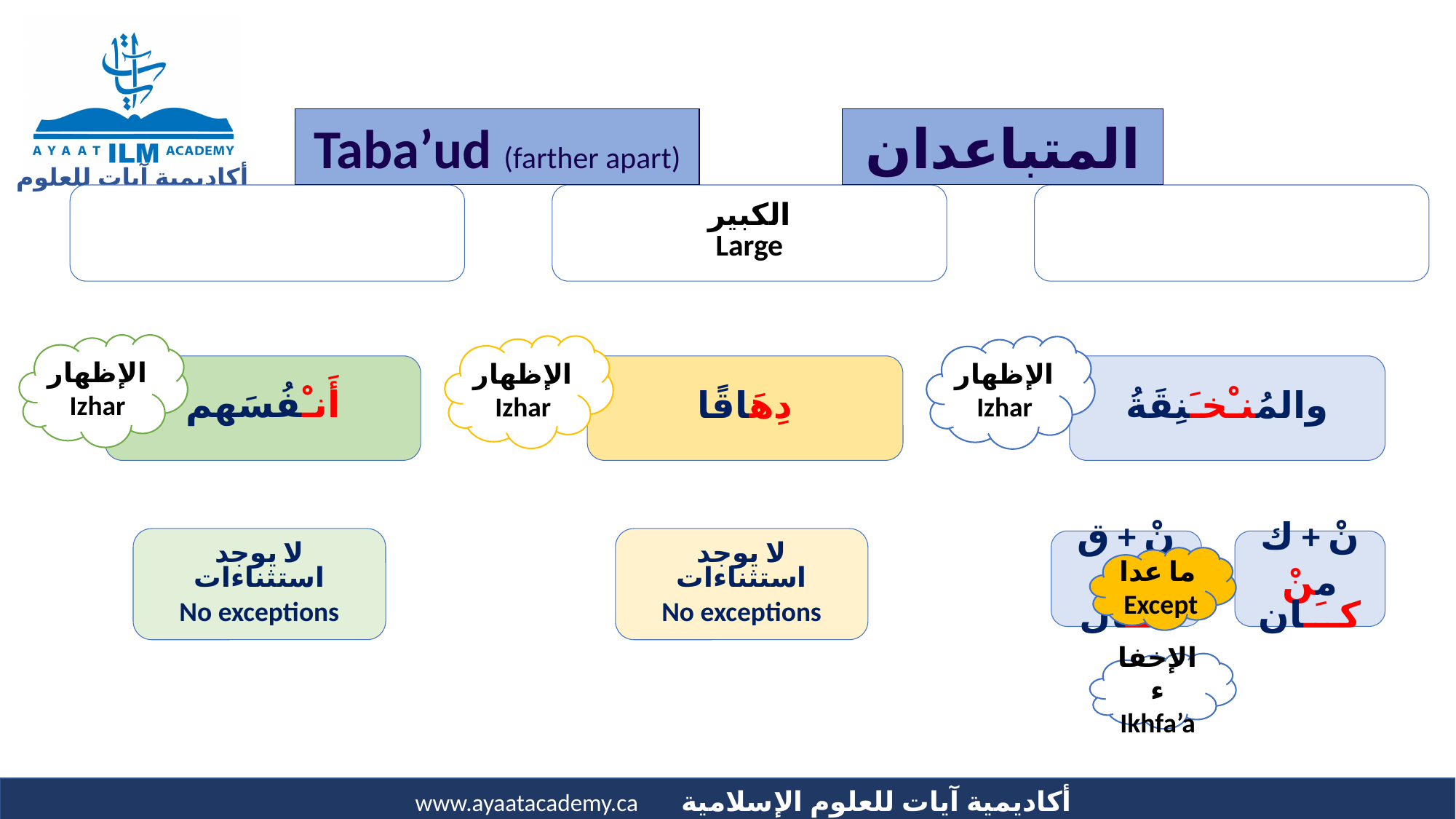

Taba’ud (farther apart)
المتباعدان
الكبير
Large
الصغير
Small
المطلق
Absolute
No exceptions
No exceptions

الإظهار
Izhar
الإظهار
Izhar
الإظهار
Izhar
ما عدا
 Except
الإخفاء
Ikhfa’a